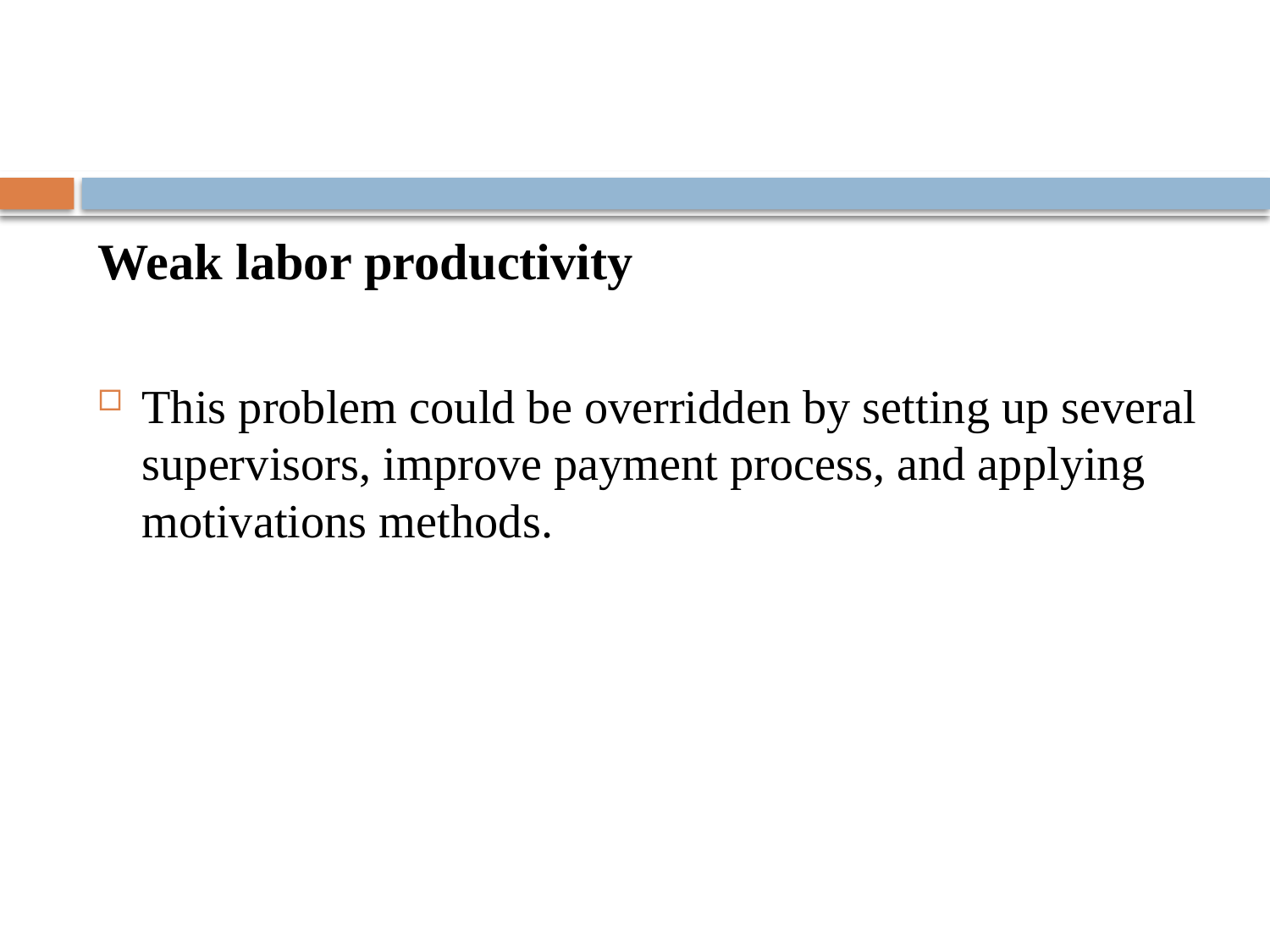

#
Weak labor productivity

This problem could be overridden by setting up several supervisors, improve payment process, and applying motivations methods.